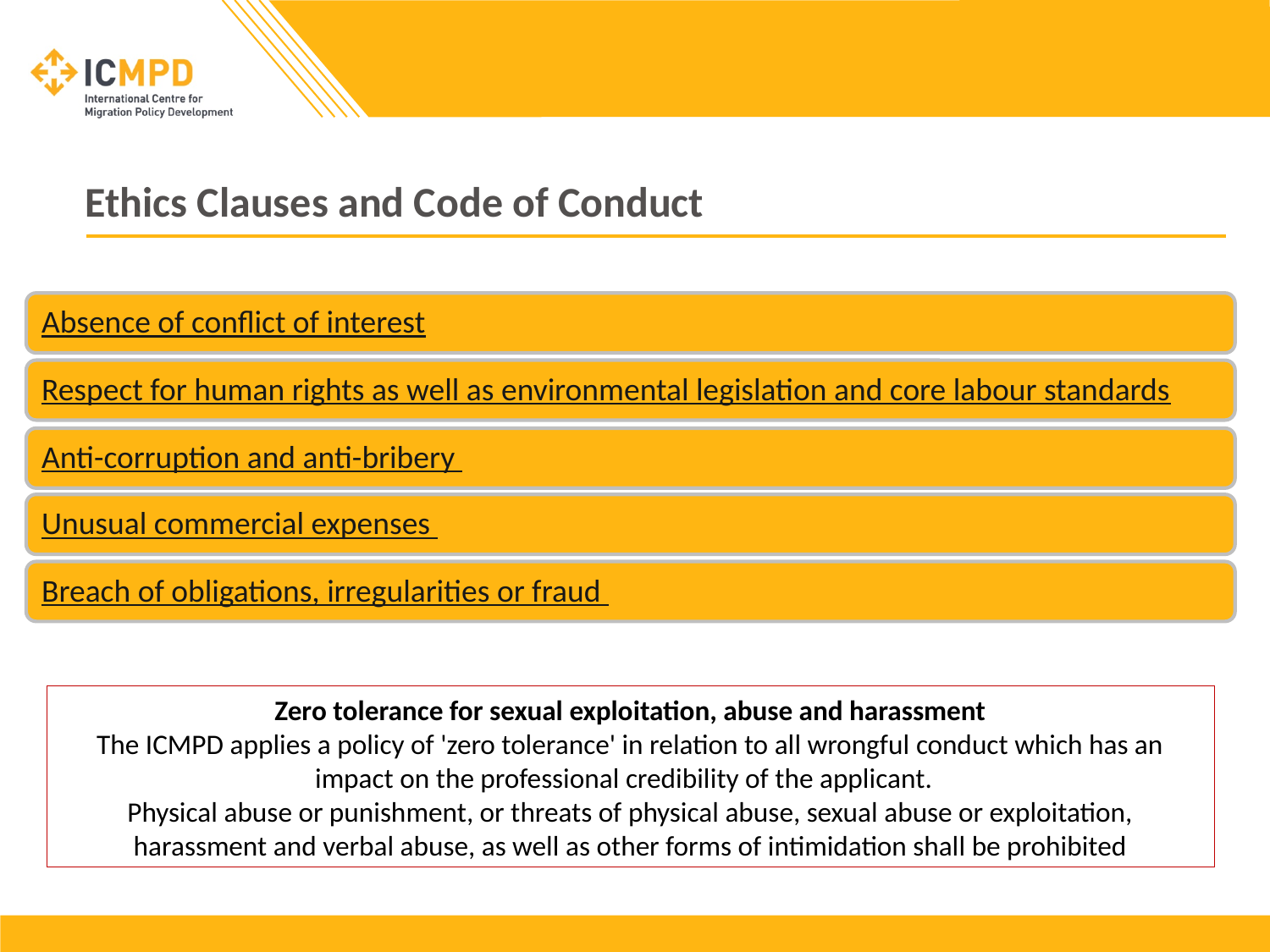

# Ethics Clauses and Code of Conduct
Absence of conflict of interest
Respect for human rights as well as environmental legislation and core labour standards
Anti-corruption and anti-bribery
Unusual commercial expenses
Breach of obligations, irregularities or fraud
Zero tolerance for sexual exploitation, abuse and harassment
The ICMPD applies a policy of 'zero tolerance' in relation to all wrongful conduct which has an impact on the professional credibility of the applicant.
Physical abuse or punishment, or threats of physical abuse, sexual abuse or exploitation, harassment and verbal abuse, as well as other forms of intimidation shall be prohibited